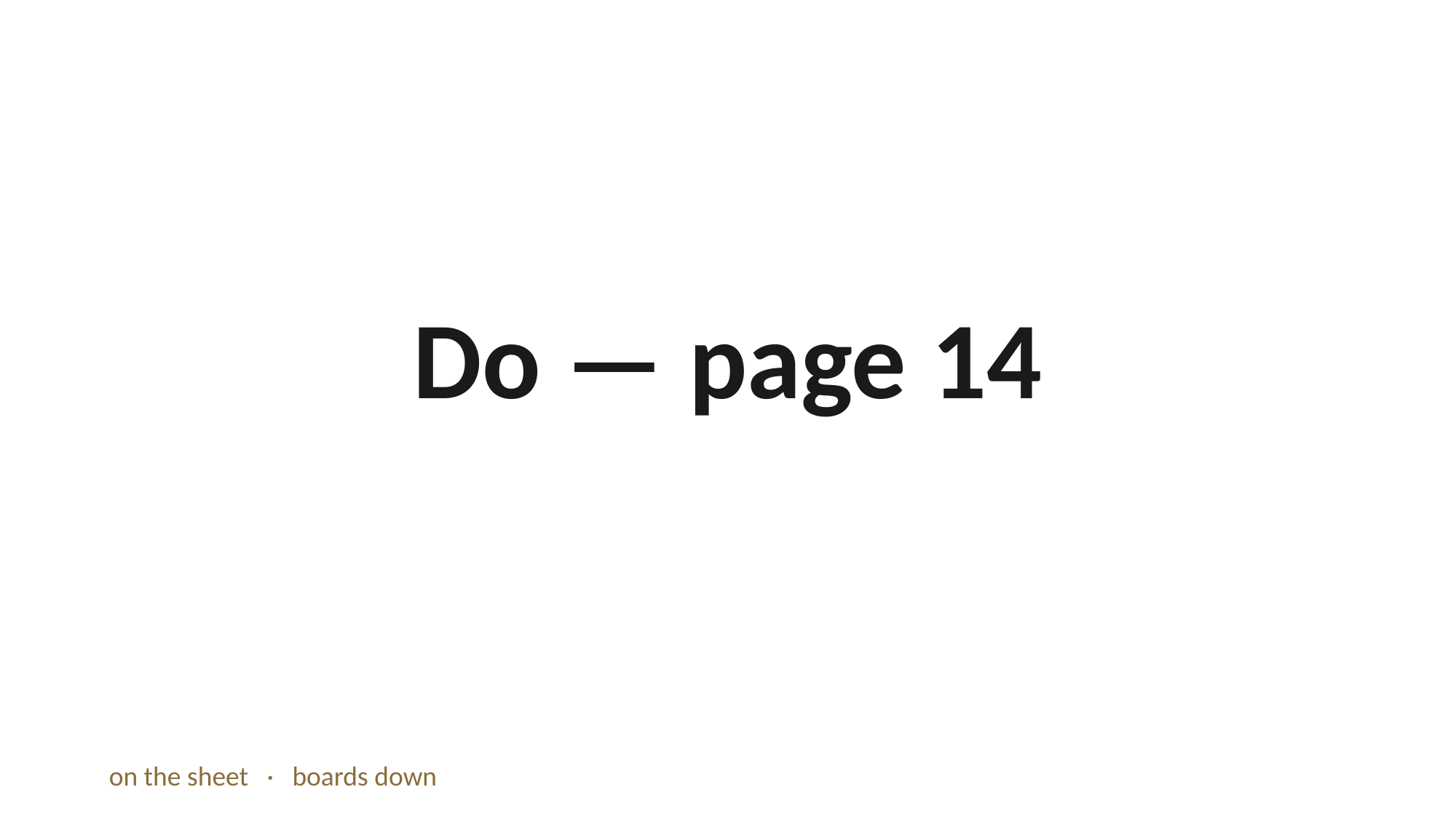

Do — page 14
on the sheet   ·   boards down